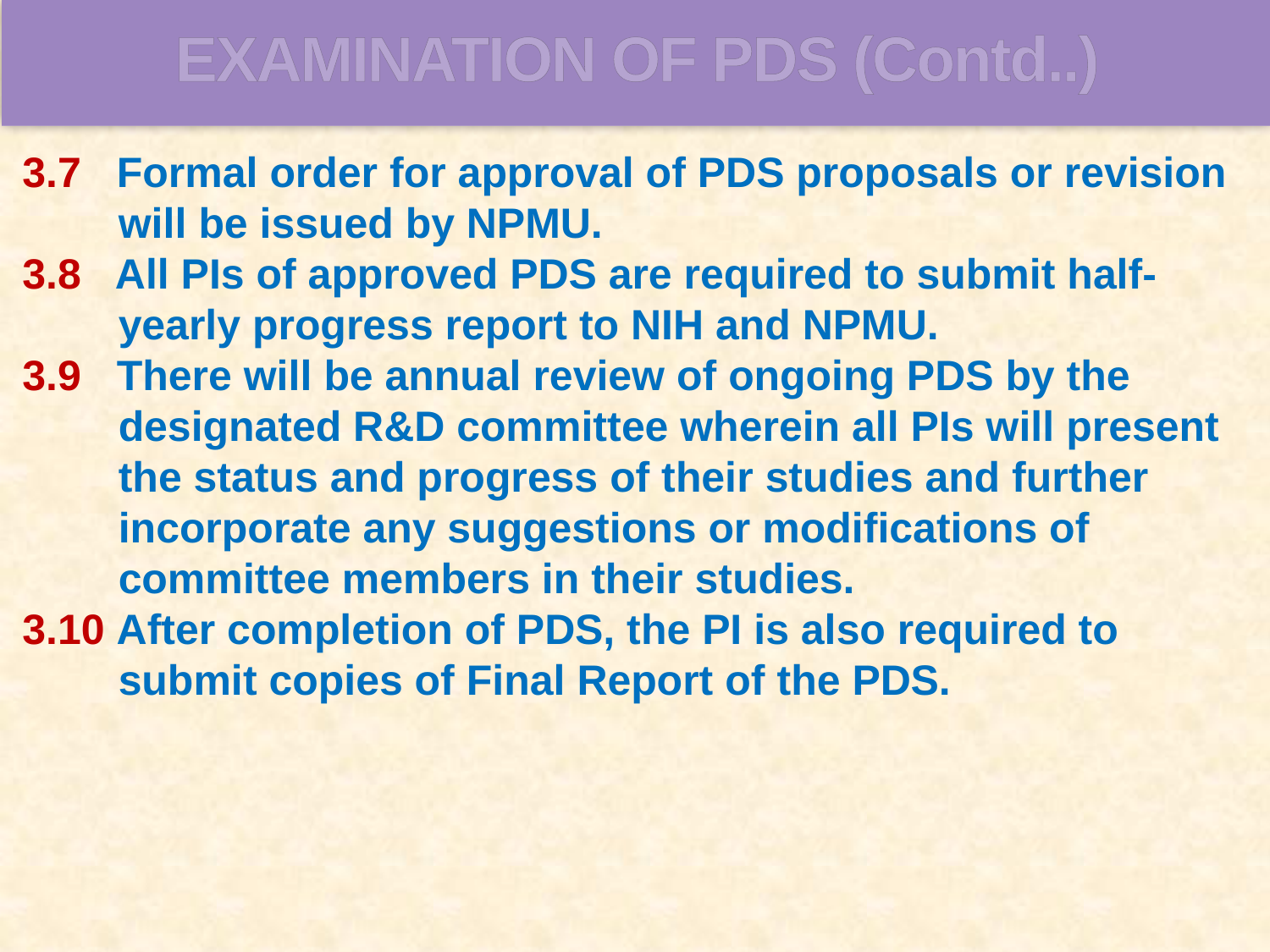

EXAMINATION OF PDS (Contd..)
3.7   Formal order for approval of PDS proposals or revision will be issued by NPMU.
3.8   All PIs of approved PDS are required to submit half-yearly progress report to NIH and NPMU.
3.9   There will be annual review of ongoing PDS by the designated R&D committee wherein all PIs will present the status and progress of their studies and further incorporate any suggestions or modifications of committee members in their studies.
3.10 After completion of PDS, the PI is also required to submit copies of Final Report of the PDS.